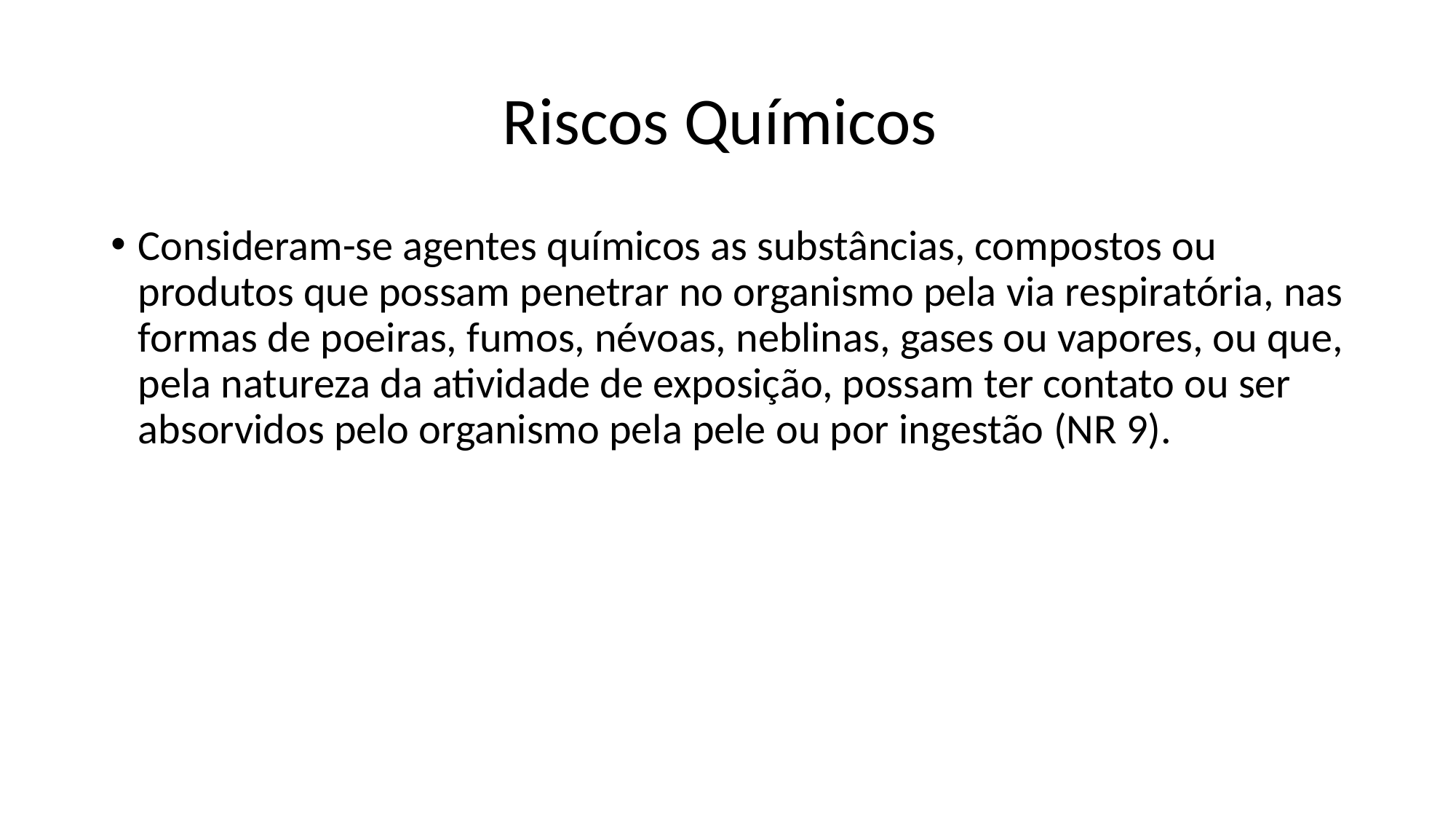

# Riscos Químicos
Consideram-se agentes químicos as substâncias, compostos ou produtos que possam penetrar no organismo pela via respiratória, nas formas de poeiras, fumos, névoas, neblinas, gases ou vapores, ou que, pela natureza da atividade de exposição, possam ter contato ou ser absorvidos pelo organismo pela pele ou por ingestão (NR 9).